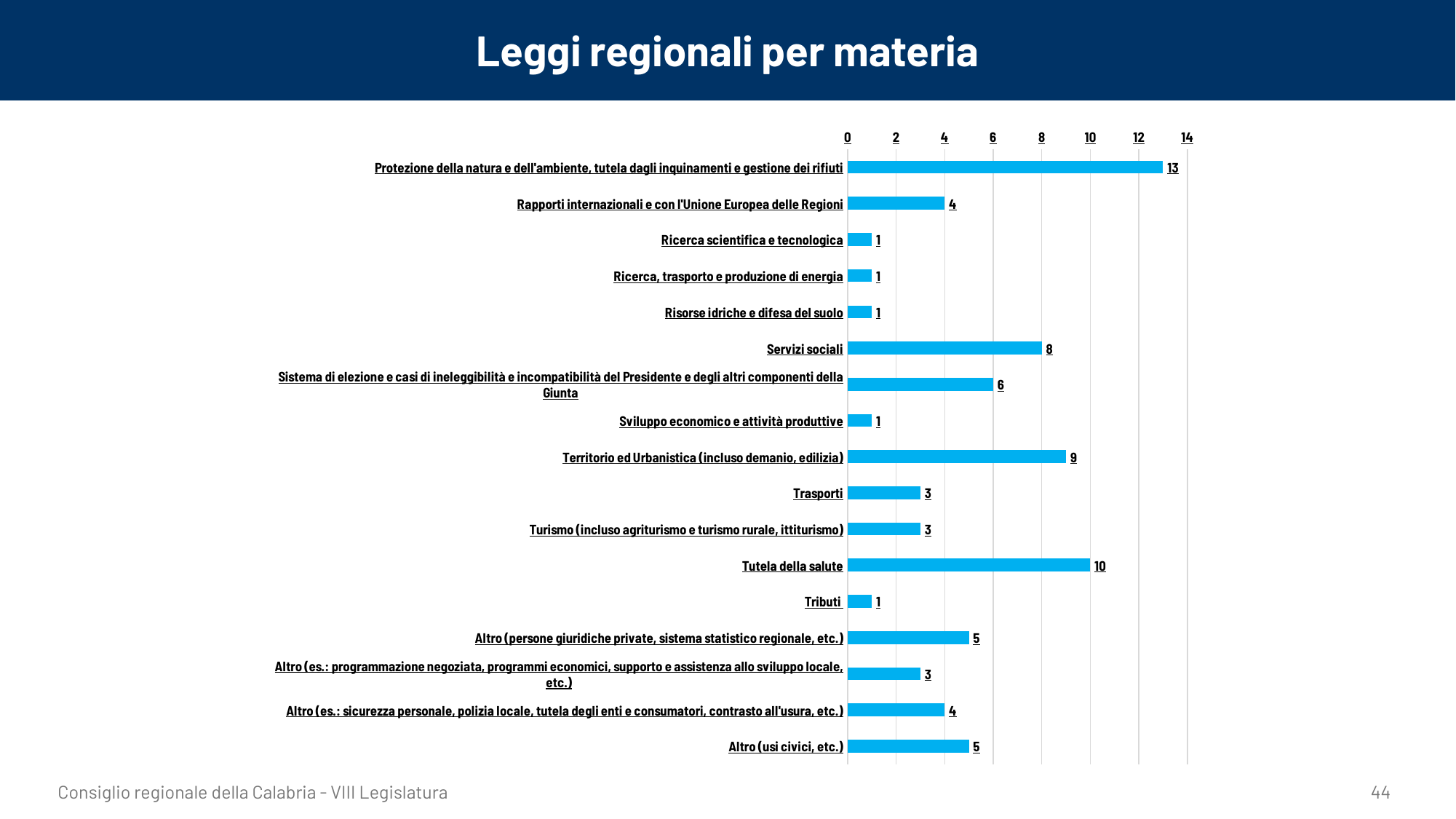

Leggi regionali per materia

### Chart

| Category |  |
|---|---|
| Protezione della natura e dell'ambiente, tutela dagli inquinamenti e gestione dei rifiuti | 13.0 |
| Rapporti internazionali e con l'Unione Europea delle Regioni | 4.0 |
| Ricerca scientifica e tecnologica | 1.0 |
| Ricerca, trasporto e produzione di energia | 1.0 |
| Risorse idriche e difesa del suolo | 1.0 |
| Servizi sociali | 8.0 |
| Sistema di elezione e casi di ineleggibilità e incompatibilità del Presidente e degli altri componenti della Giunta | 6.0 |
| Sviluppo economico e attività produttive | 1.0 |
| Territorio ed Urbanistica (incluso demanio, edilizia) | 9.0 |
| Trasporti | 3.0 |
| Turismo (incluso agriturismo e turismo rurale, ittiturismo) | 3.0 |
| Tutela della salute | 10.0 |
| Tributi  | 1.0 |
| Altro (persone giuridiche private, sistema statistico regionale, etc.) | 5.0 |
| Altro (es.: programmazione negoziata, programmi economici, supporto e assistenza allo sviluppo locale, etc.) | 3.0 |
| Altro (es.: sicurezza personale, polizia locale, tutela degli enti e consumatori, contrasto all'usura, etc.) | 4.0 |
| Altro (usi civici, etc.) | 5.0 |
Consiglio regionale della Calabria - VIII Legislatura
44